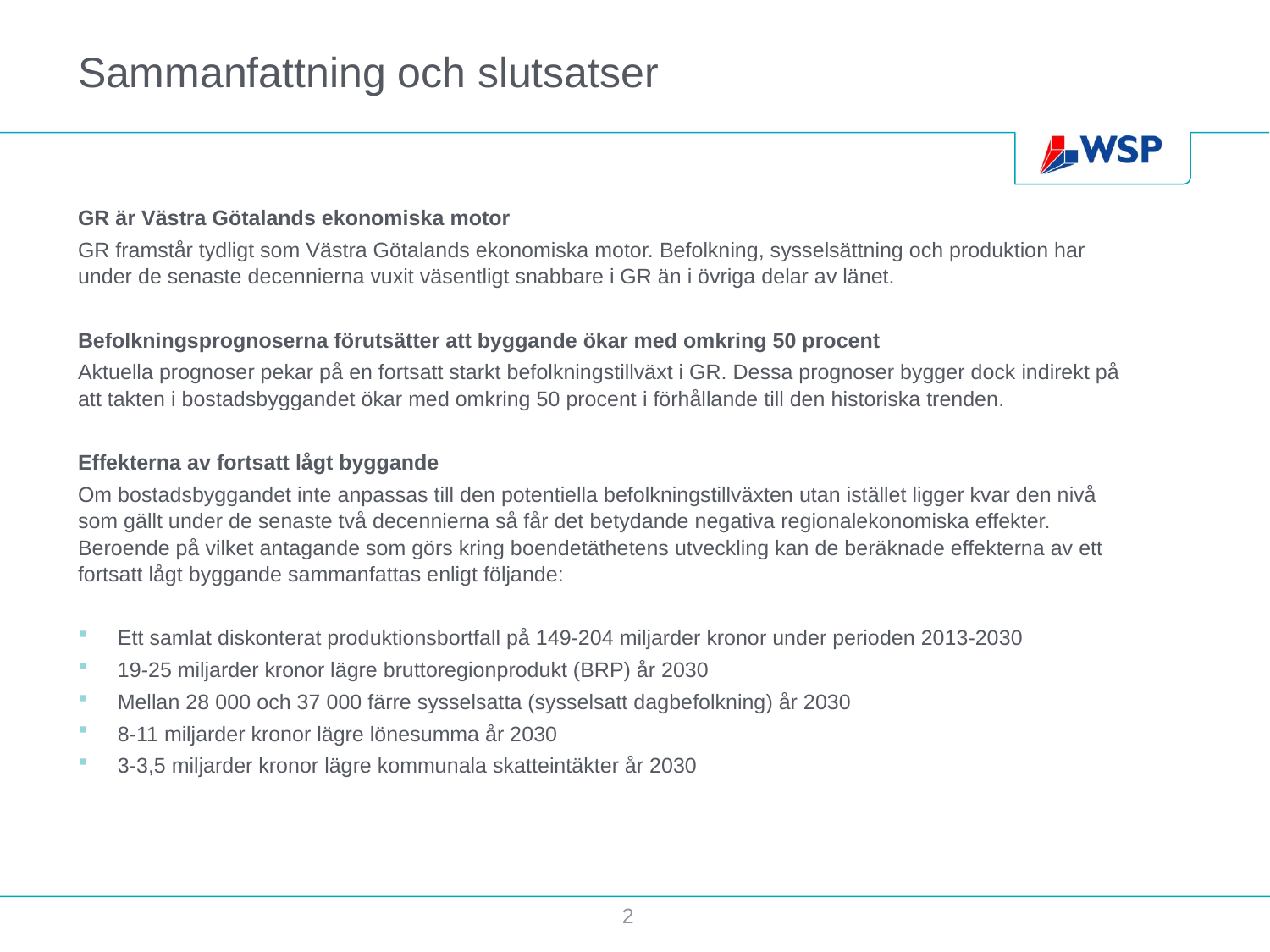

# Sammanfattning och slutsatser
GR är Västra Götalands ekonomiska motor
GR framstår tydligt som Västra Götalands ekonomiska motor. Befolkning, sysselsättning och produktion har under de senaste decennierna vuxit väsentligt snabbare i GR än i övriga delar av länet.

Befolkningsprognoserna förutsätter att byggande ökar med omkring 50 procent
Aktuella prognoser pekar på en fortsatt starkt befolkningstillväxt i GR. Dessa prognoser bygger dock indirekt på att takten i bostadsbyggandet ökar med omkring 50 procent i förhållande till den historiska trenden.

Effekterna av fortsatt lågt byggande
Om bostadsbyggandet inte anpassas till den potentiella befolkningstillväxten utan istället ligger kvar den nivå som gällt under de senaste två decennierna så får det betydande negativa regionalekonomiska effekter. Beroende på vilket antagande som görs kring boendetäthetens utveckling kan de beräknade effekterna av ett fortsatt lågt byggande sammanfattas enligt följande:

Ett samlat diskonterat produktionsbortfall på 149-204 miljarder kronor under perioden 2013-2030
19-25 miljarder kronor lägre bruttoregionprodukt (BRP) år 2030
Mellan 28 000 och 37 000 färre sysselsatta (sysselsatt dagbefolkning) år 2030
8-11 miljarder kronor lägre lönesumma år 2030
3-3,5 miljarder kronor lägre kommunala skatteintäkter år 2030

2